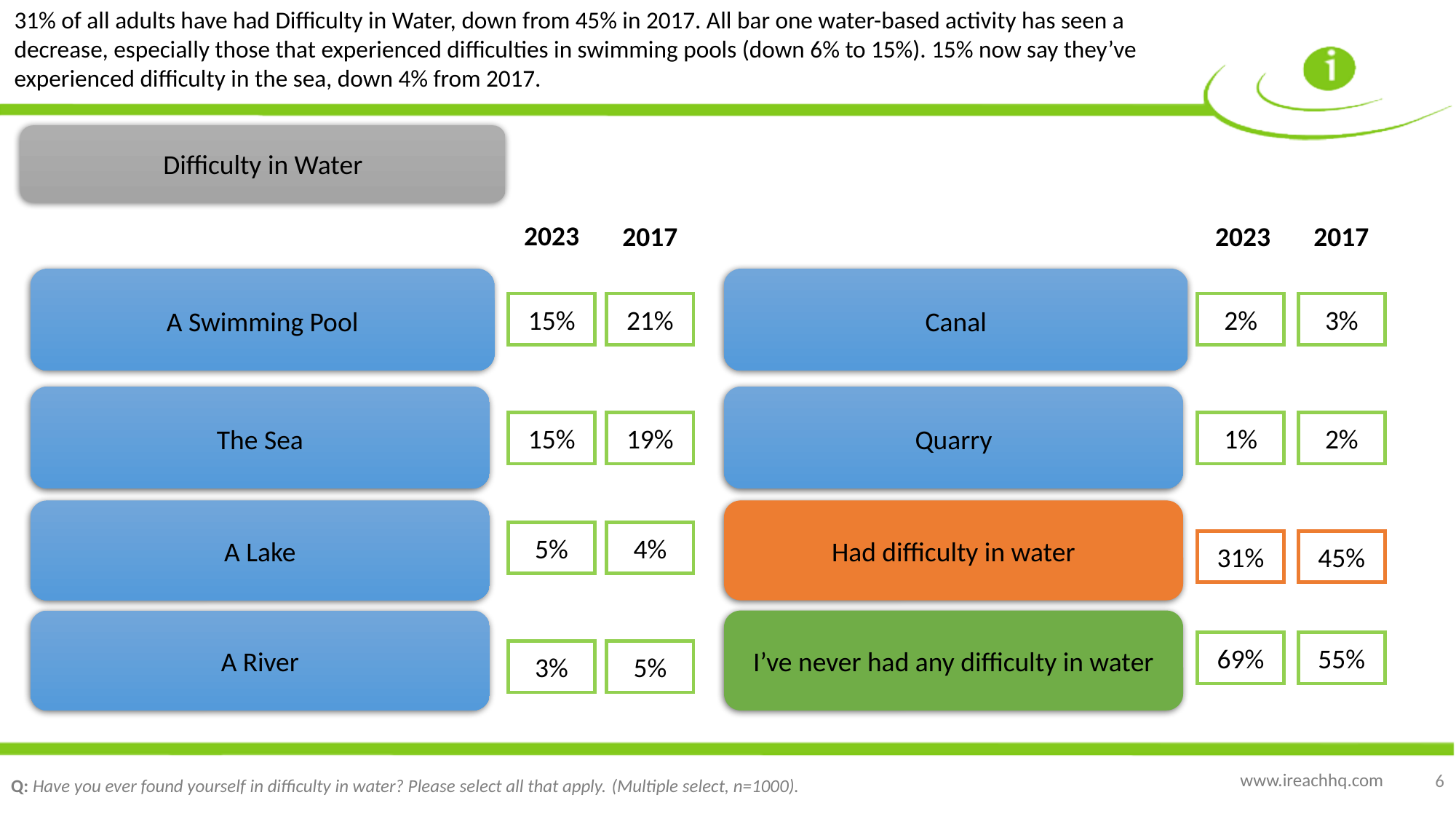

31% of all adults have had Difficulty in Water, down from 45% in 2017. All bar one water-based activity has seen a decrease, especially those that experienced difficulties in swimming pools (down 6% to 15%). 15% now say they’ve experienced difficulty in the sea, down 4% from 2017.
Difficulty in Water
2023
2023
2017
2017
A Swimming Pool
Canal
15%
21%
2%
3%
The Sea
Quarry
15%
19%
1%
2%
A Lake
Had difficulty in water
5%
4%
31%
45%
A River
I’ve never had any difficulty in water
69%
55%
3%
5%
6
Q: Have you ever found yourself in difficulty in water? Please select all that apply. (Multiple select, n=1000).